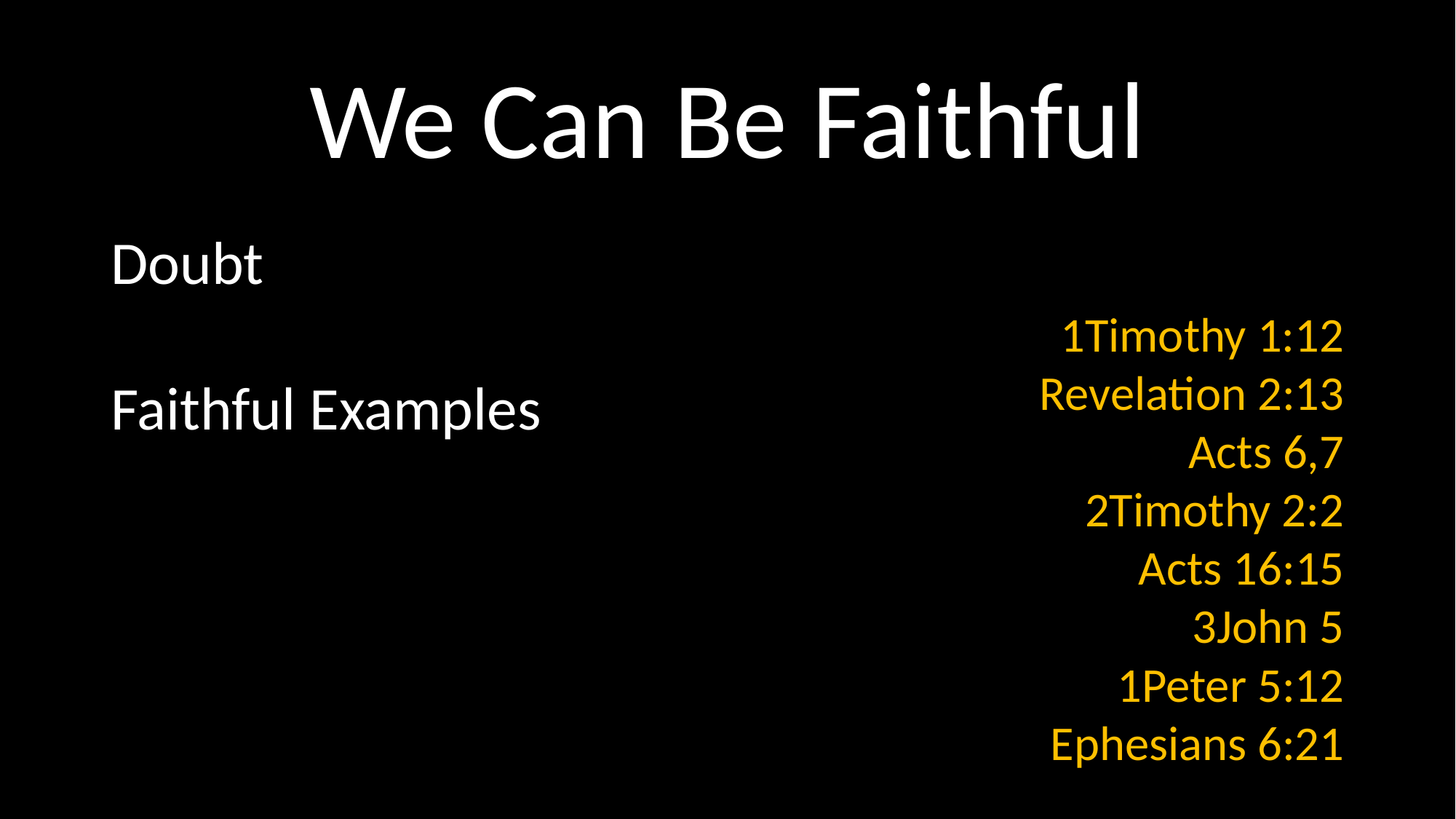

# We Can Be Faithful
Doubt
Faithful Examples
1Timothy 1:12
Revelation 2:13
Acts 6,7
2Timothy 2:2
Acts 16:15
3John 5
1Peter 5:12
Ephesians 6:21